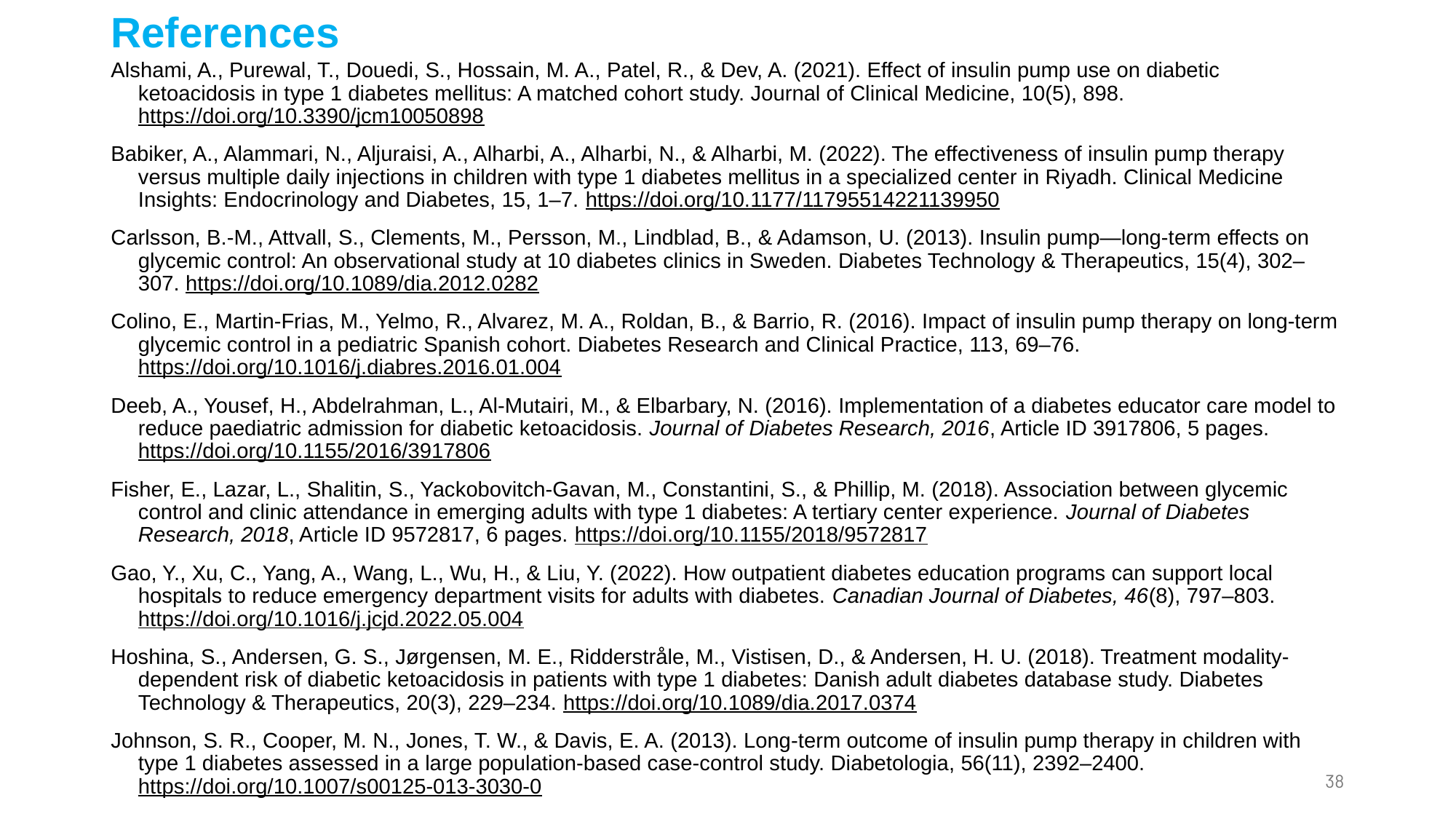

# References
Alshami, A., Purewal, T., Douedi, S., Hossain, M. A., Patel, R., & Dev, A. (2021). Effect of insulin pump use on diabetic ketoacidosis in type 1 diabetes mellitus: A matched cohort study. Journal of Clinical Medicine, 10(5), 898. https://doi.org/10.3390/jcm10050898
Babiker, A., Alammari, N., Aljuraisi, A., Alharbi, A., Alharbi, N., & Alharbi, M. (2022). The effectiveness of insulin pump therapy versus multiple daily injections in children with type 1 diabetes mellitus in a specialized center in Riyadh. Clinical Medicine Insights: Endocrinology and Diabetes, 15, 1–7. https://doi.org/10.1177/11795514221139950
Carlsson, B.-M., Attvall, S., Clements, M., Persson, M., Lindblad, B., & Adamson, U. (2013). Insulin pump—long-term effects on glycemic control: An observational study at 10 diabetes clinics in Sweden. Diabetes Technology & Therapeutics, 15(4), 302–307. https://doi.org/10.1089/dia.2012.0282
Colino, E., Martin-Frias, M., Yelmo, R., Alvarez, M. A., Roldan, B., & Barrio, R. (2016). Impact of insulin pump therapy on long-term glycemic control in a pediatric Spanish cohort. Diabetes Research and Clinical Practice, 113, 69–76. https://doi.org/10.1016/j.diabres.2016.01.004
Deeb, A., Yousef, H., Abdelrahman, L., Al-Mutairi, M., & Elbarbary, N. (2016). Implementation of a diabetes educator care model to reduce paediatric admission for diabetic ketoacidosis. Journal of Diabetes Research, 2016, Article ID 3917806, 5 pages. https://doi.org/10.1155/2016/3917806
Fisher, E., Lazar, L., Shalitin, S., Yackobovitch-Gavan, M., Constantini, S., & Phillip, M. (2018). Association between glycemic control and clinic attendance in emerging adults with type 1 diabetes: A tertiary center experience. Journal of Diabetes Research, 2018, Article ID 9572817, 6 pages. https://doi.org/10.1155/2018/9572817
Gao, Y., Xu, C., Yang, A., Wang, L., Wu, H., & Liu, Y. (2022). How outpatient diabetes education programs can support local hospitals to reduce emergency department visits for adults with diabetes. Canadian Journal of Diabetes, 46(8), 797–803. https://doi.org/10.1016/j.jcjd.2022.05.004
Hoshina, S., Andersen, G. S., Jørgensen, M. E., Ridderstråle, M., Vistisen, D., & Andersen, H. U. (2018). Treatment modality-dependent risk of diabetic ketoacidosis in patients with type 1 diabetes: Danish adult diabetes database study. Diabetes Technology & Therapeutics, 20(3), 229–234. https://doi.org/10.1089/dia.2017.0374
Johnson, S. R., Cooper, M. N., Jones, T. W., & Davis, E. A. (2013). Long-term outcome of insulin pump therapy in children with type 1 diabetes assessed in a large population-based case-control study. Diabetologia, 56(11), 2392–2400. https://doi.org/10.1007/s00125-013-3030-0

38